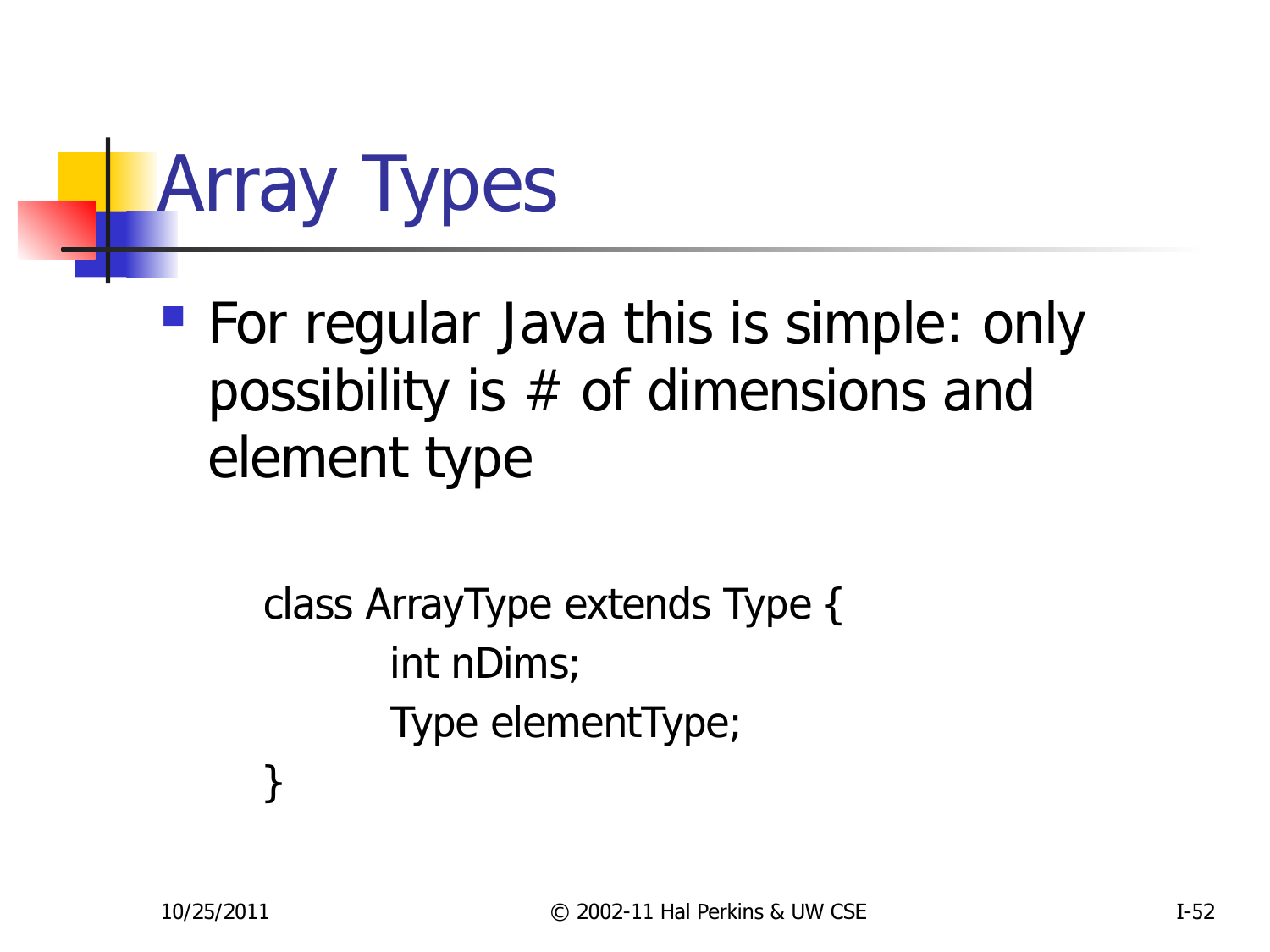

# Array Types
For regular Java this is simple: only possibility is # of dimensions and element type

	class ArrayType extends Type {
		int nDims;
		Type elementType;
	}
10/25/2011
© 2002-11 Hal Perkins & UW CSE
I-52